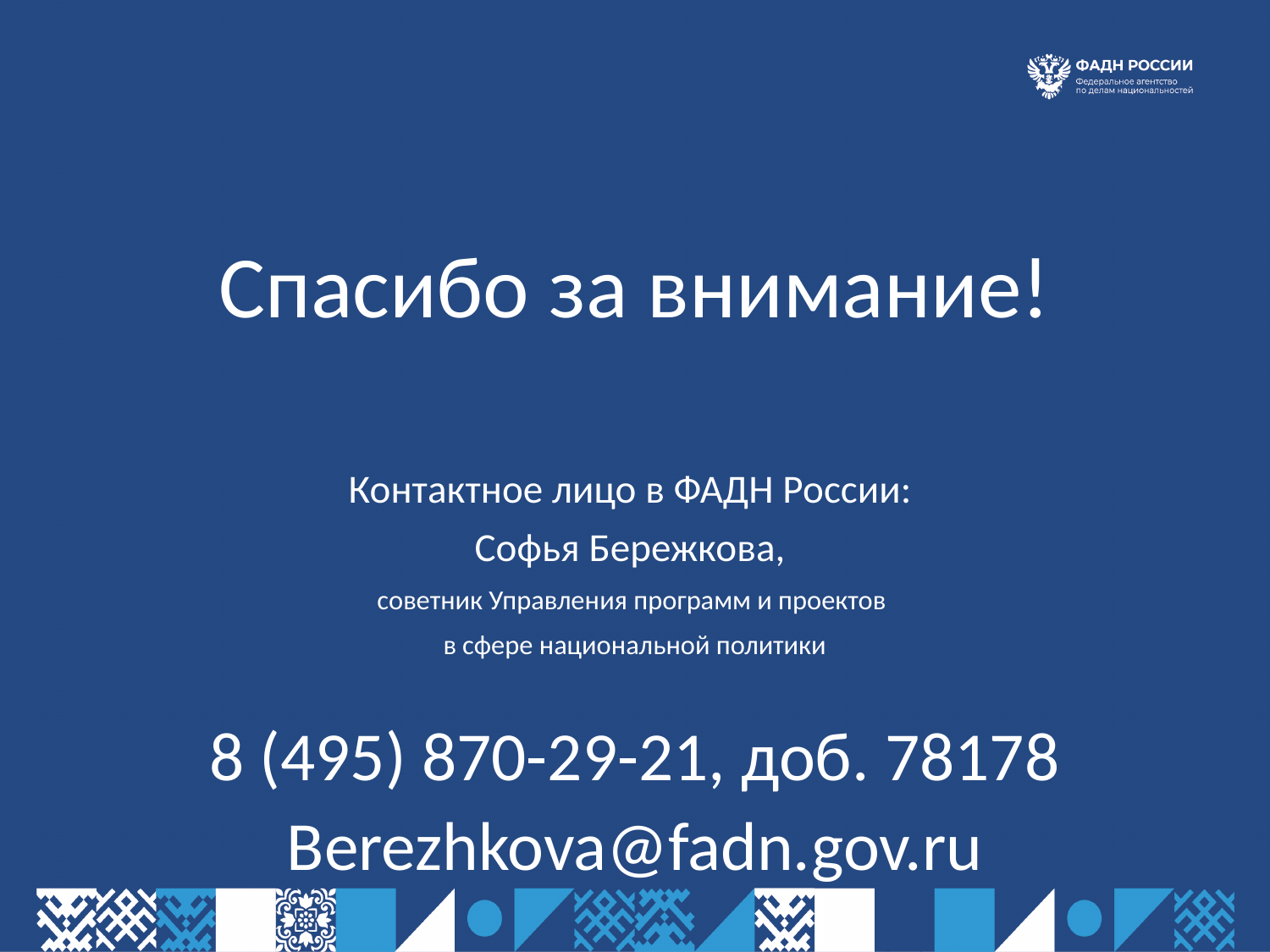

Спасибо за внимание!

Контактное лицо в ФАДН России:
Софья Бережкова,
советник Управления программ и проектов
в сфере национальной политики

8 (495) 870-29-21, доб. 78178
Berezhkova@fadn.gov.ru